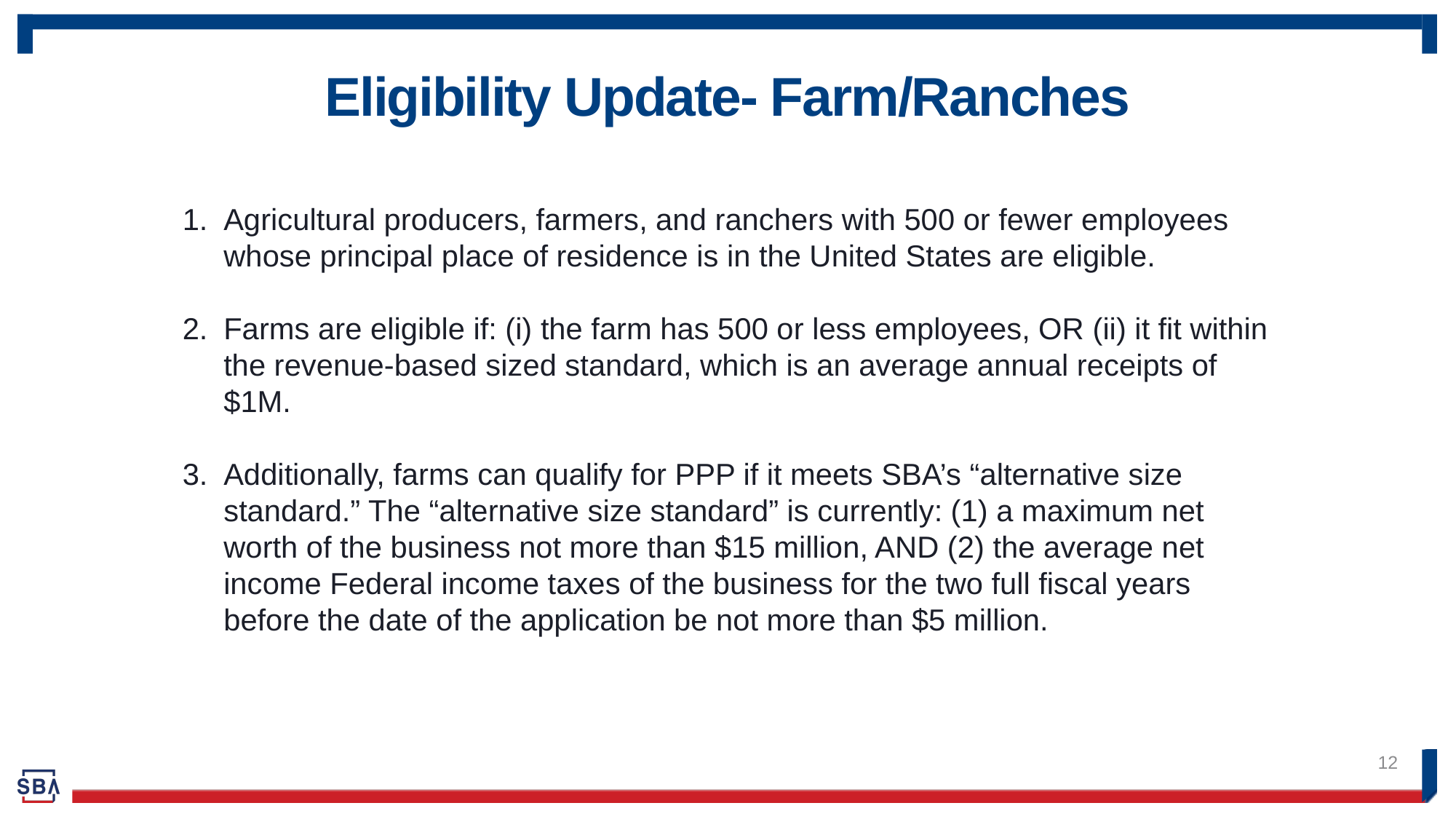

# Eligibility Update- Farm/Ranches
Agricultural producers, farmers, and ranchers with 500 or fewer employees whose principal place of residence is in the United States are eligible.
Farms are eligible if: (i) the farm has 500 or less employees, OR (ii) it fit within the revenue-based sized standard, which is an average annual receipts of $1M.

Additionally, farms can qualify for PPP if it meets SBA’s “alternative size standard.” The “alternative size standard” is currently: (1) a maximum net worth of the business not more than $15 million, AND (2) the average net income Federal income taxes of the business for the two full fiscal years before the date of the application be not more than $5 million.
12